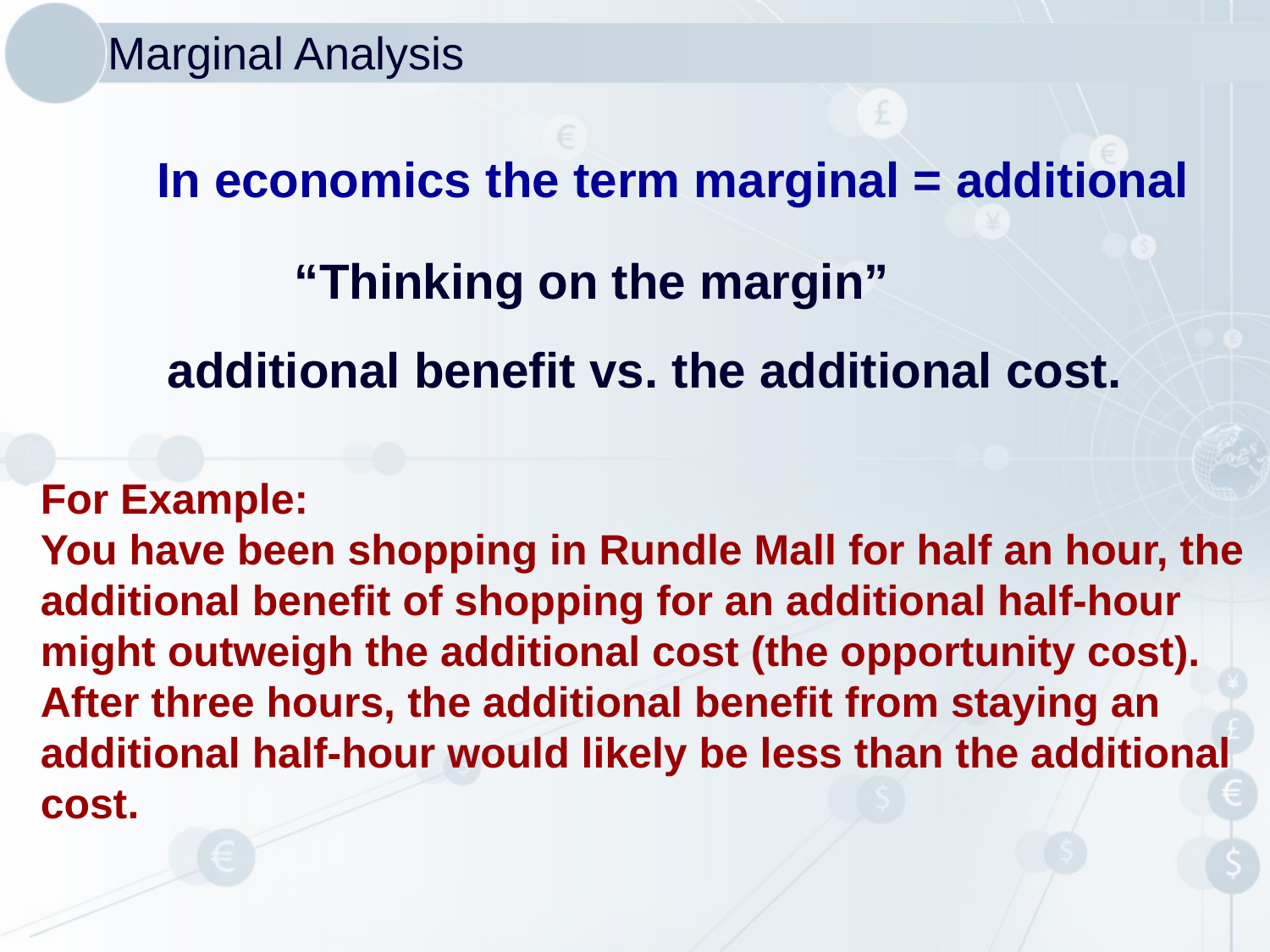

# Marginal Analysis
In economics the term marginal = additional
		“Thinking on the margin”
 	additional benefit vs. the additional cost.
For Example:
You have been shopping in Rundle Mall for half an hour, the additional benefit of shopping for an additional half-hour might outweigh the additional cost (the opportunity cost).
After three hours, the additional benefit from staying an additional half-hour would likely be less than the additional cost.